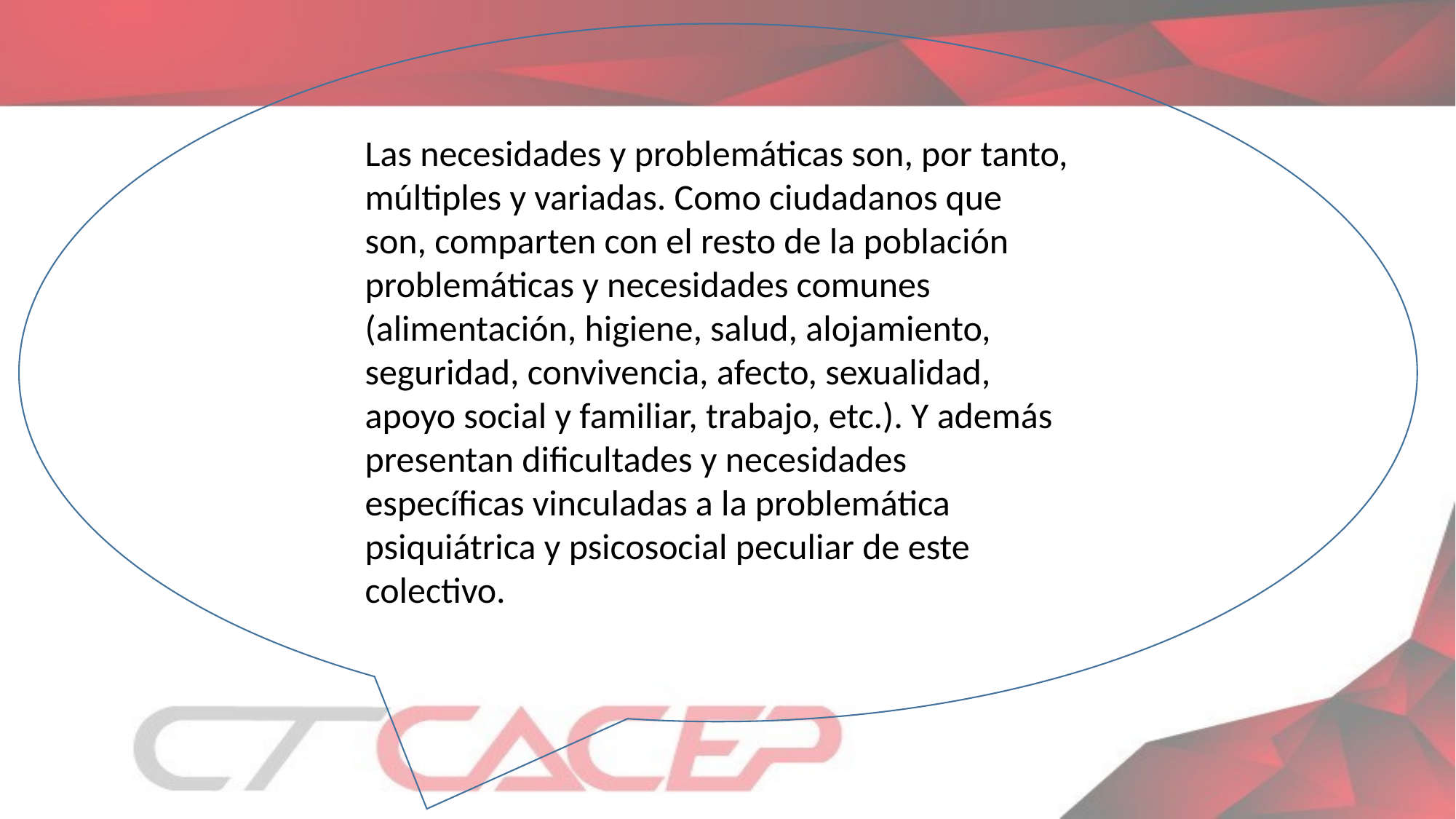

Las necesidades y problemáticas son, por tanto, múltiples y variadas. Como ciudadanos que son, comparten con el resto de la población problemáticas y necesidades comunes (alimentación, higiene, salud, alojamiento, seguridad, convivencia, afecto, sexualidad, apoyo social y familiar, trabajo, etc.). Y además presentan dificultades y necesidades específicas vinculadas a la problemática psiquiátrica y psicosocial peculiar de este colectivo.